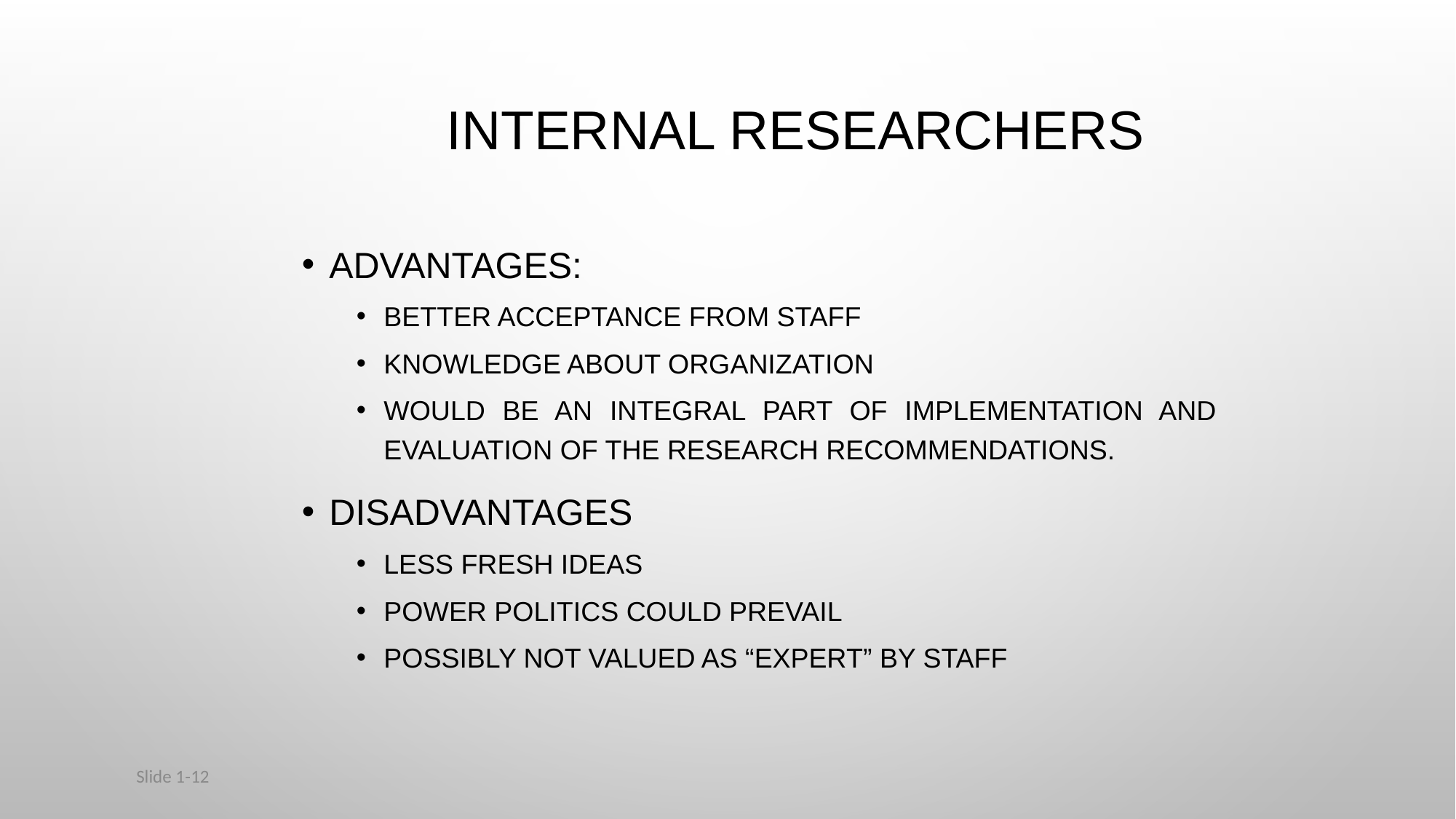

# Internal Researchers
Advantages:
Better acceptance from staff
Knowledge about organization
Would be an integral part of implementation and evaluation of the research recommendations.
Disadvantages
Less fresh ideas
Power politics could prevail
Possibly not valued as “expert” by staff
Slide 1-12